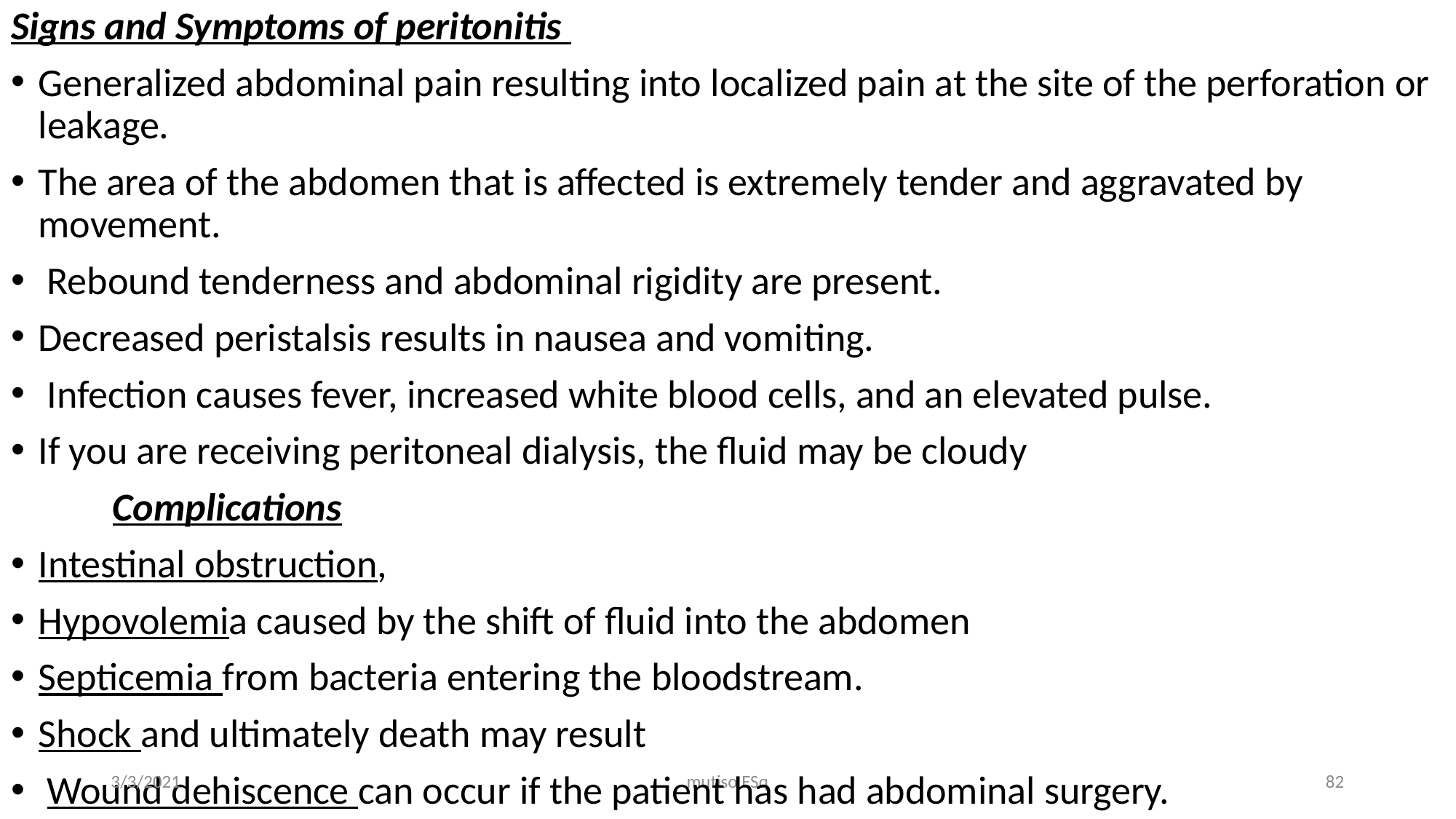

Signs and Symptoms of peritonitis
Generalized abdominal pain resulting into localized pain at the site of the perforation or leakage.
The area of the abdomen that is affected is extremely tender and aggravated by movement.
 Rebound tenderness and abdominal rigidity are present.
Decreased peristalsis results in nausea and vomiting.
 Infection causes fever, increased white blood cells, and an elevated pulse.
If you are receiving peritoneal dialysis, the fluid may be cloudy
		Complications
Intestinal obstruction,
Hypovolemia caused by the shift of fluid into the abdomen
Septicemia from bacteria entering the bloodstream.
Shock and ultimately death may result
 Wound dehiscence can occur if the patient has had abdominal surgery.
3/3/2021
mutiso ESq
82